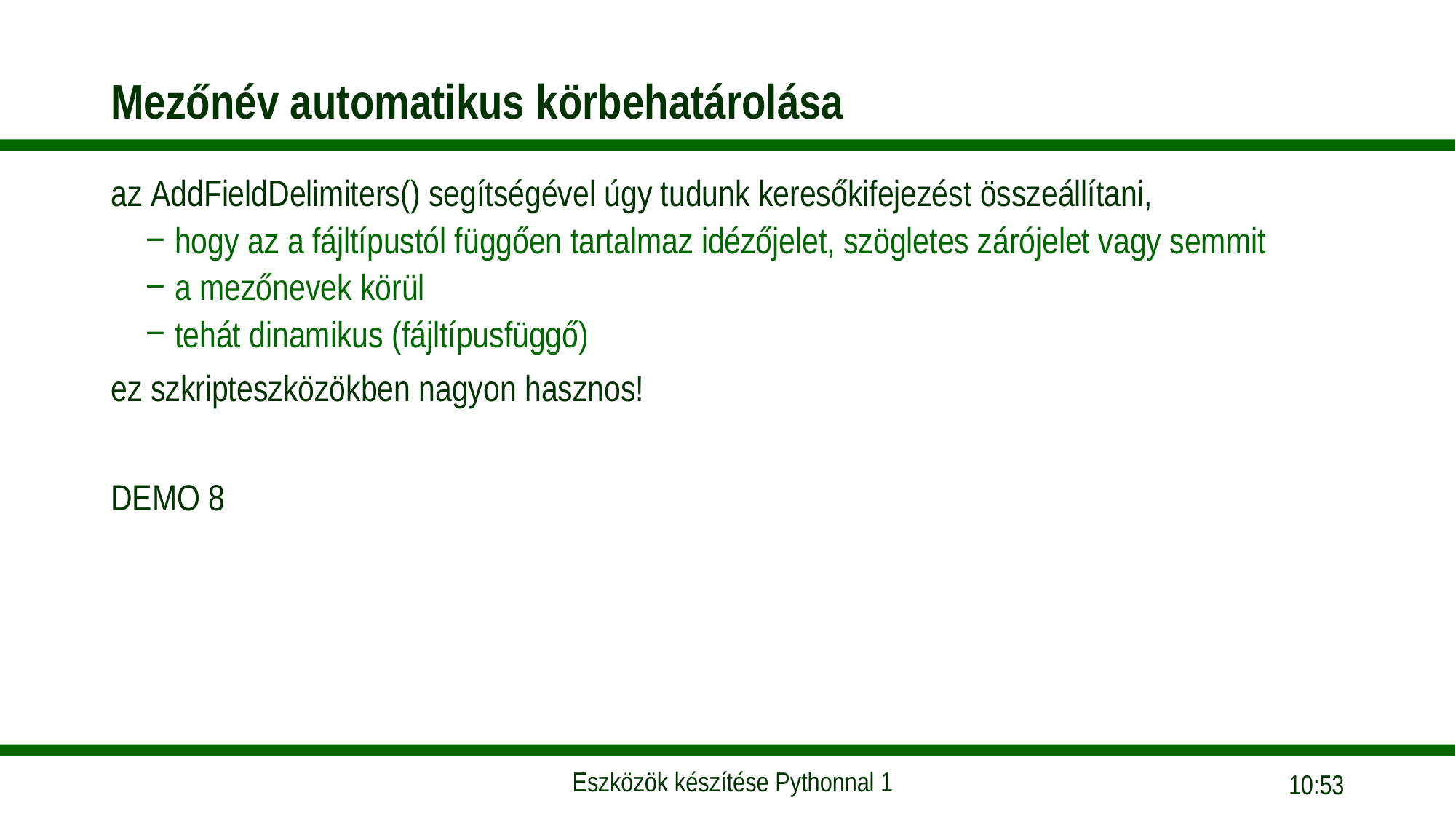

# Mezőnév automatikus körbehatárolása
az AddFieldDelimiters() segítségével úgy tudunk keresőkifejezést összeállítani,
hogy az a fájltípustól függően tartalmaz idézőjelet, szögletes zárójelet vagy semmit
a mezőnevek körül
tehát dinamikus (fájltípusfüggő)
ez szkripteszközökben nagyon hasznos!

DEMO 8
10:53